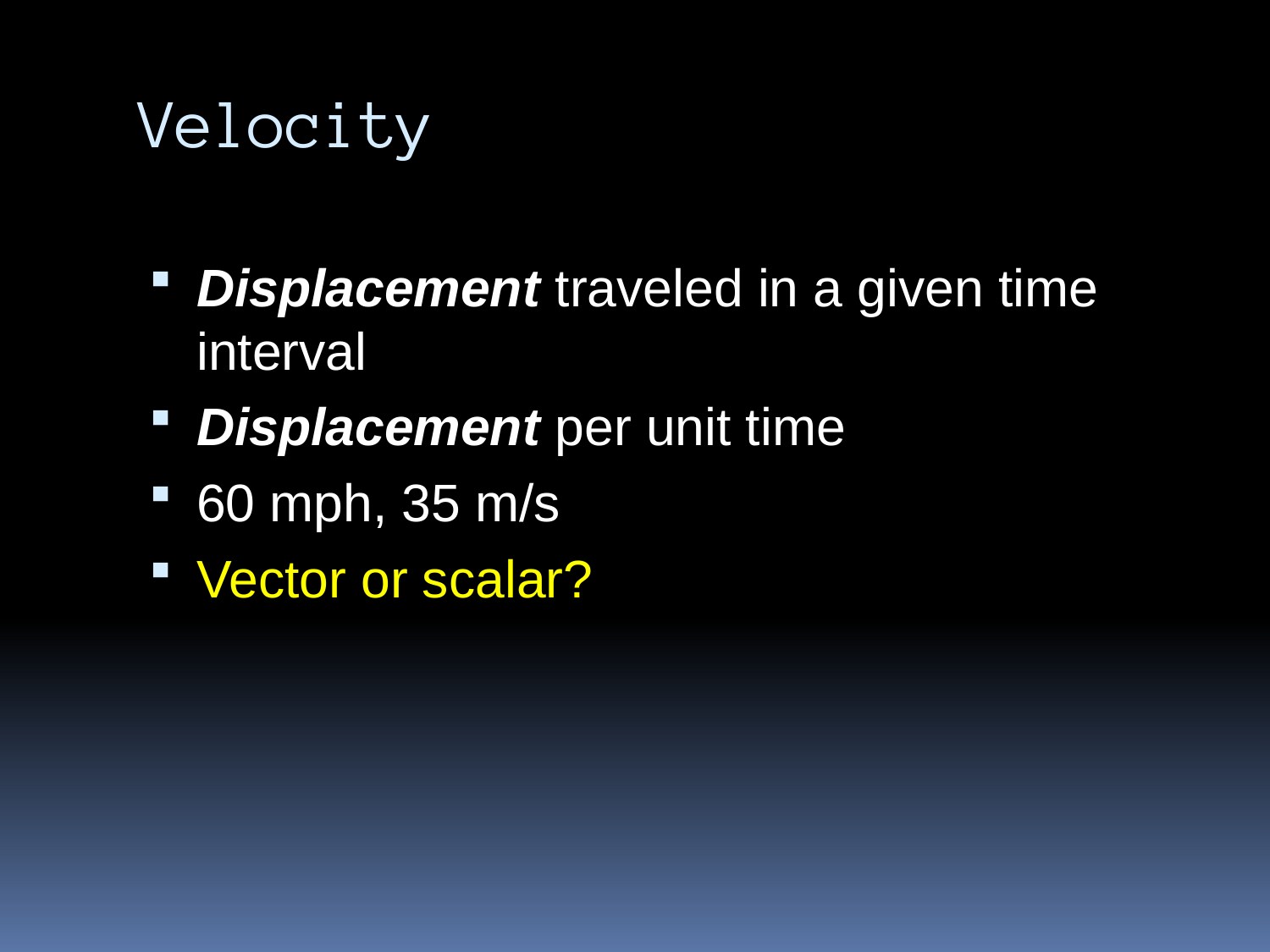

# Velocity
Displacement traveled in a given time interval
Displacement per unit time
60 mph, 35 m/s
Vector or scalar?